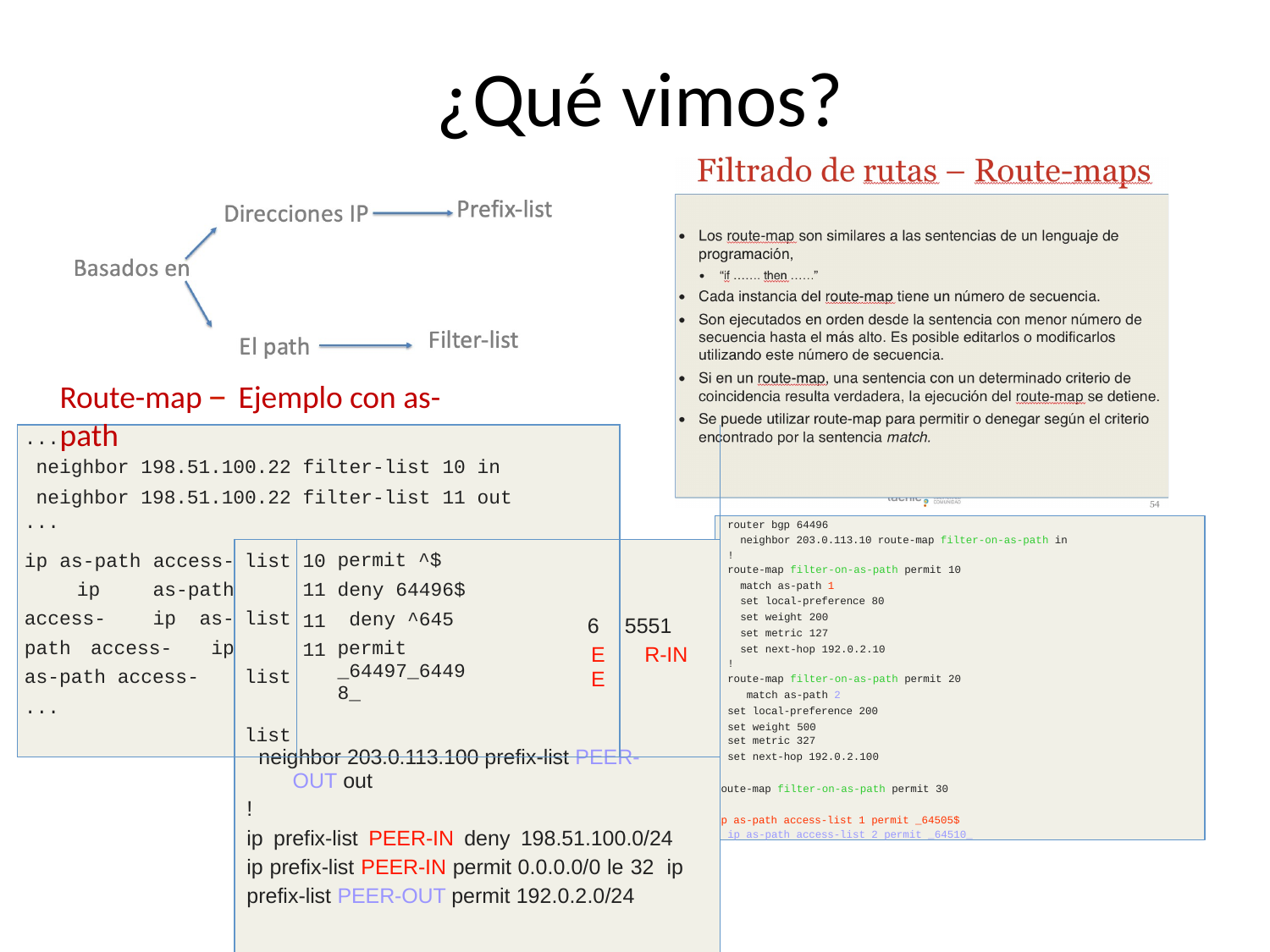

# ¿Qué vimos?

Route-map – Ejemplo con as-path
| ... neighbor 198.51.100.22 filter-list 10 in neighbor 198.51.100.22 filter-list 11 out ... |  |  |  |  |  |
| --- | --- | --- | --- | --- | --- |
| ip as-path access- ip as-path access- ip as-path access- ip as-path access- ... | list list list list | 10 11 11 11 | permit ^$ deny 64496$ deny ^645 permit \_64497\_64498\_ | 6 EE | 5551 R-IN |
|  | neighbor 203.0.113.100 prefix-list PEER- OUT out ! ip prefix-list PEER-IN deny 198.51.100.0/24 ip prefix-list PEER-IN permit 0.0.0.0/0 le 32 ip prefix-list PEER-OUT permit 192.0.2.0/24 |  |  |  |  |
router bgp 64496
neighbor 203.0.113.10 route-map filter-on-as-path in
!
route-map filter-on-as-path permit 10
match as-path 1
set local-preference 80
set weight 200
set metric 127
set next-hop 192.0.2.10
!
route-map filter-on-as-path permit 20  match as-path 2
set local-preference 200
set weight 500
set metric 327
set next-hop 192.0.2.100
!
route-map filter-on-as-path permit 30
!
ip as-path access-list 1 permit _64505$  ip as-path access-list 2 permit _64510_
Prefix-list
router bgp 64496
neighbor 203.0.113.100 remote-as  neighbor 203.0.113.100 prefix-list P
in